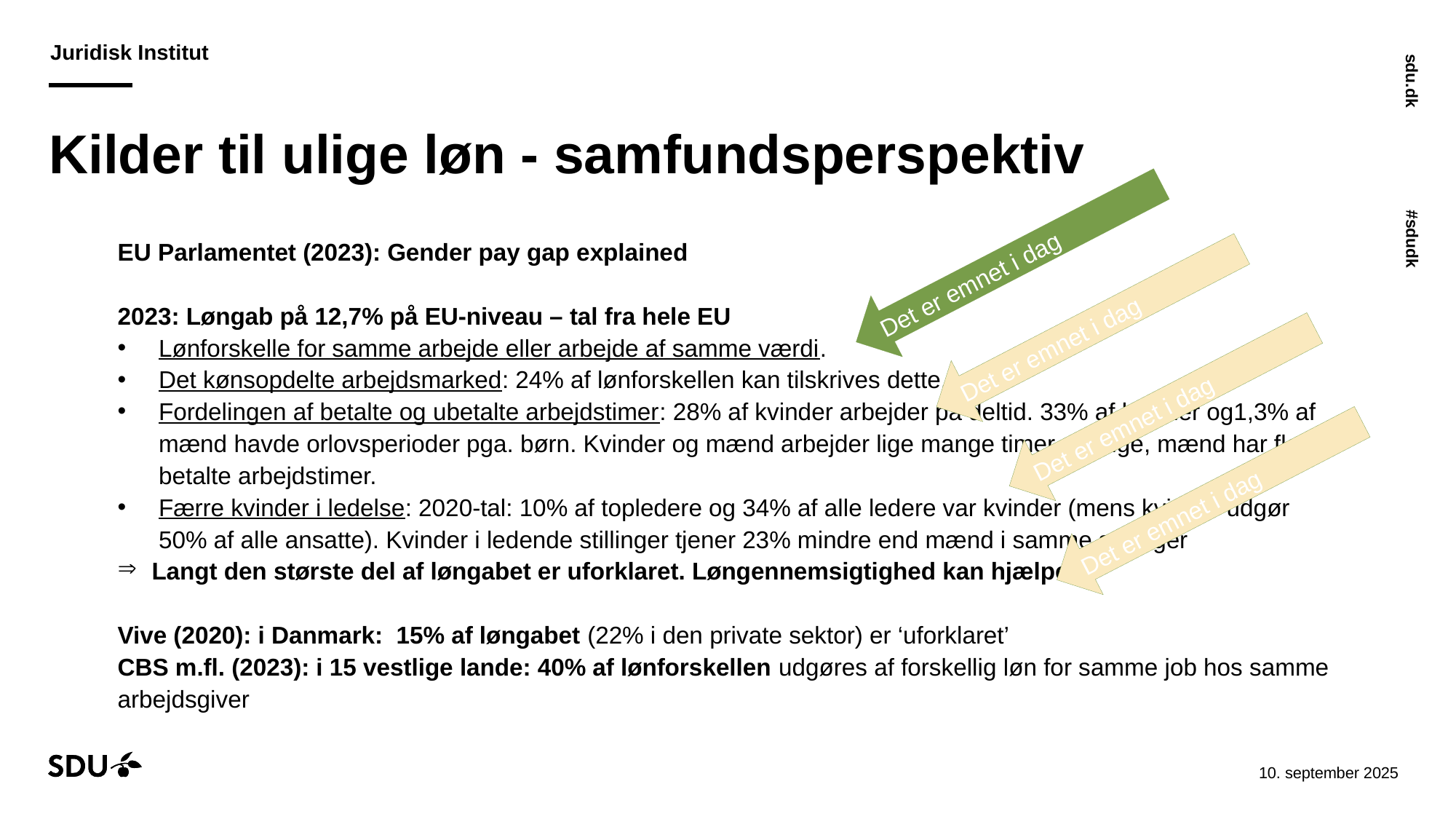

# Kilder til ulige løn - samfundsperspektiv
Det er emnet i dag
EU Parlamentet (2023): Gender pay gap explained

2023: Løngab på 12,7% på EU-niveau – tal fra hele EU
Lønforskelle for samme arbejde eller arbejde af samme værdi.
Det kønsopdelte arbejdsmarked: 24% af lønforskellen kan tilskrives dette.
Fordelingen af betalte og ubetalte arbejdstimer: 28% af kvinder arbejder på deltid. 33% af kvinder og1,3% af mænd havde orlovsperioder pga. børn. Kvinder og mænd arbejder lige mange timer per uge, mænd har flere betalte arbejdstimer.
Færre kvinder i ledelse: 2020-tal: 10% af topledere og 34% af alle ledere var kvinder (mens kvinder udgør 50% af alle ansatte). Kvinder i ledende stillinger tjener 23% mindre end mænd i samme stillinger
Langt den største del af løngabet er uforklaret. Løngennemsigtighed kan hjælpe.

Vive (2020): i Danmark:  15% af løngabet (22% i den private sektor) er ‘uforklaret’
CBS m.fl. (2023): i 15 vestlige lande: 40% af lønforskellen udgøres af forskellig løn for samme job hos samme arbejdsgiver
Det er emnet i dag
Det er emnet i dag
Det er emnet i dag
11-09-202529-10-2024